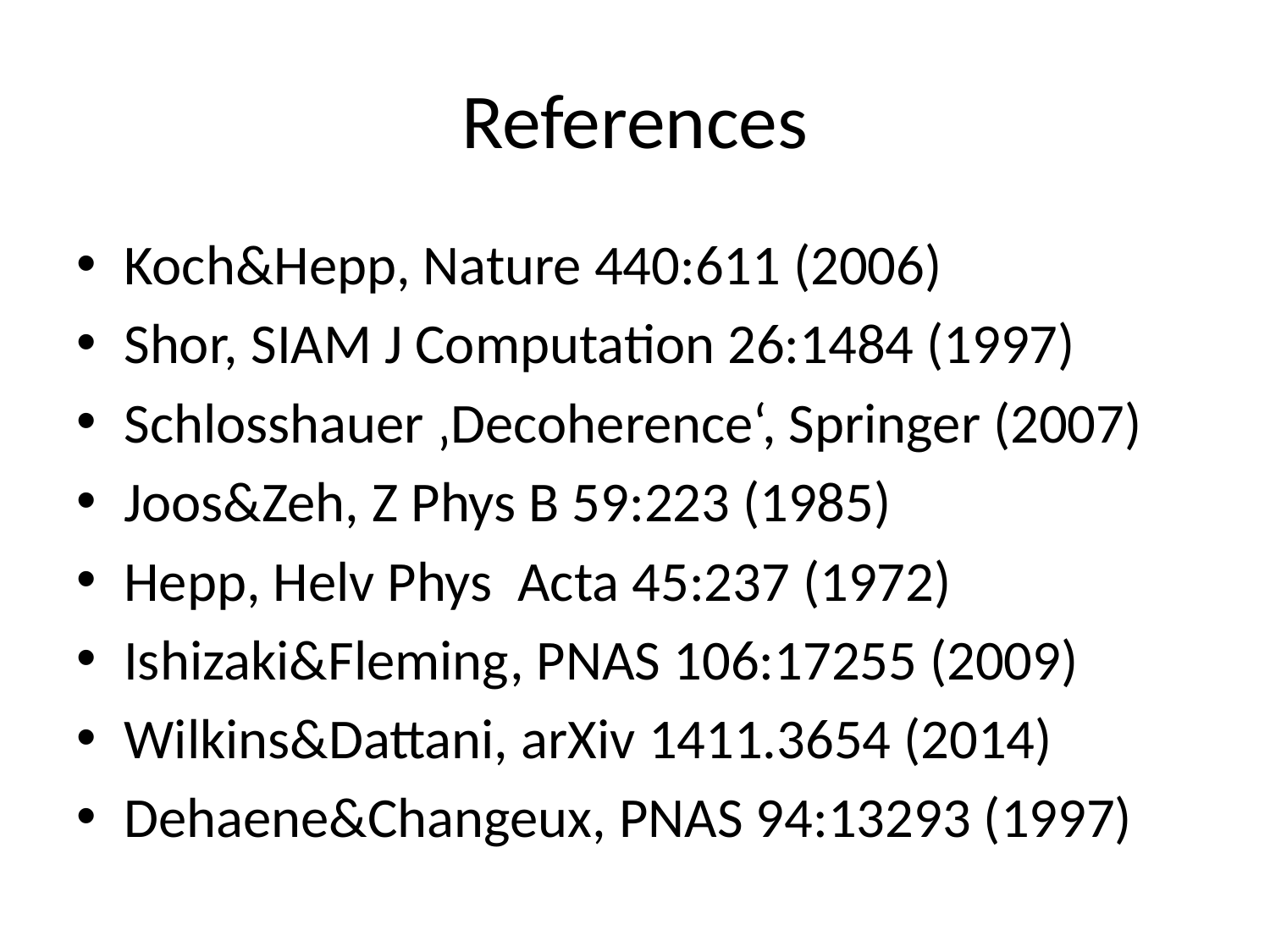

# References
Koch&Hepp, Nature 440:611 (2006)
Shor, SIAM J Computation 26:1484 (1997)
Schlosshauer ‚Decoherence‘, Springer (2007)
Joos&Zeh, Z Phys B 59:223 (1985)
Hepp, Helv Phys  Acta 45:237 (1972)
Ishizaki&Fleming, PNAS 106:17255 (2009)
Wilkins&Dattani, arXiv 1411.3654 (2014)
Dehaene&Changeux, PNAS 94:13293 (1997)